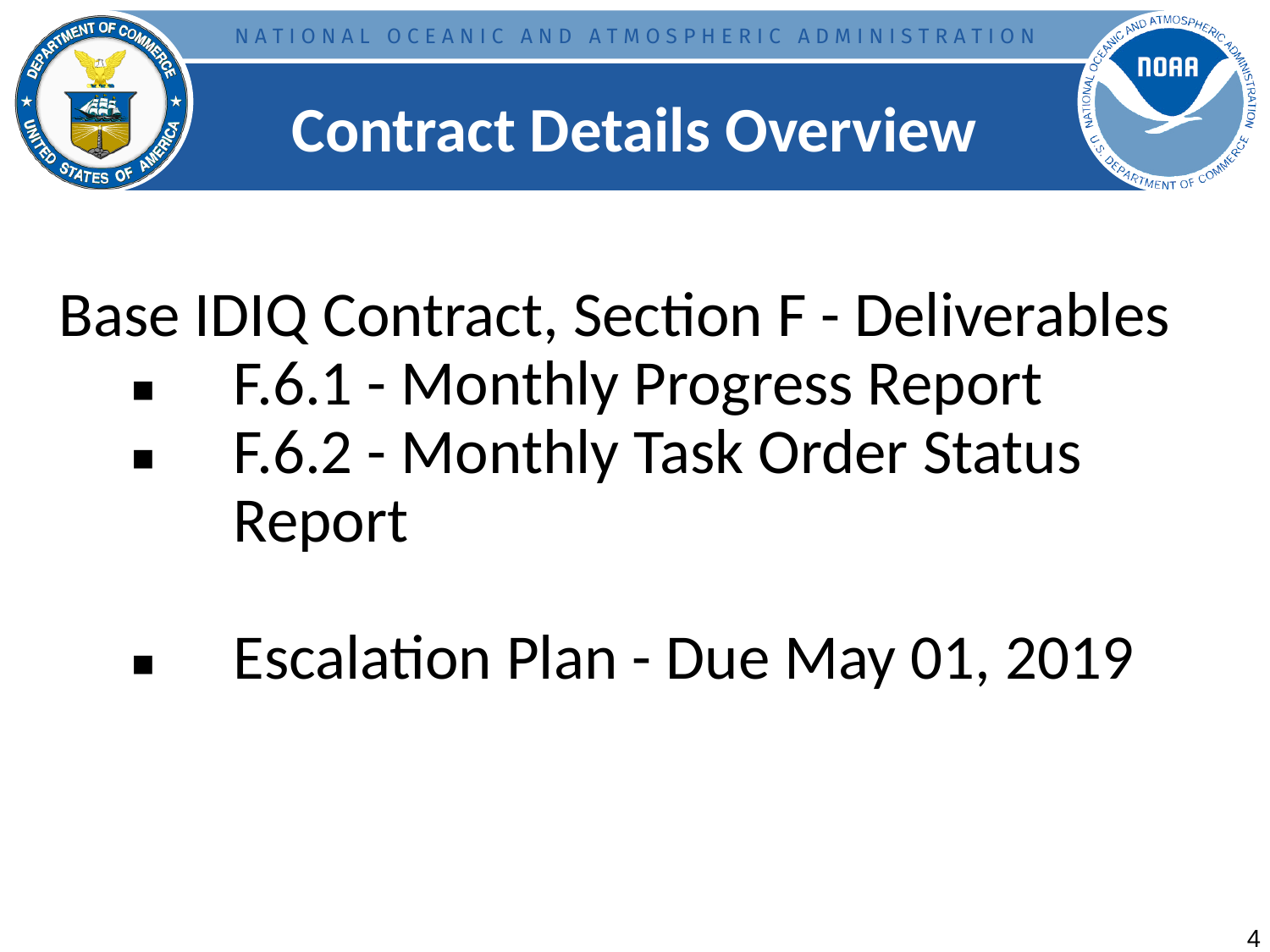

Contract Details Overview

Base IDIQ Contract, Section F - Deliverables
F.6.1 - Monthly Progress Report
F.6.2 - Monthly Task Order Status Report

Escalation Plan - Due May 01, 2019

4